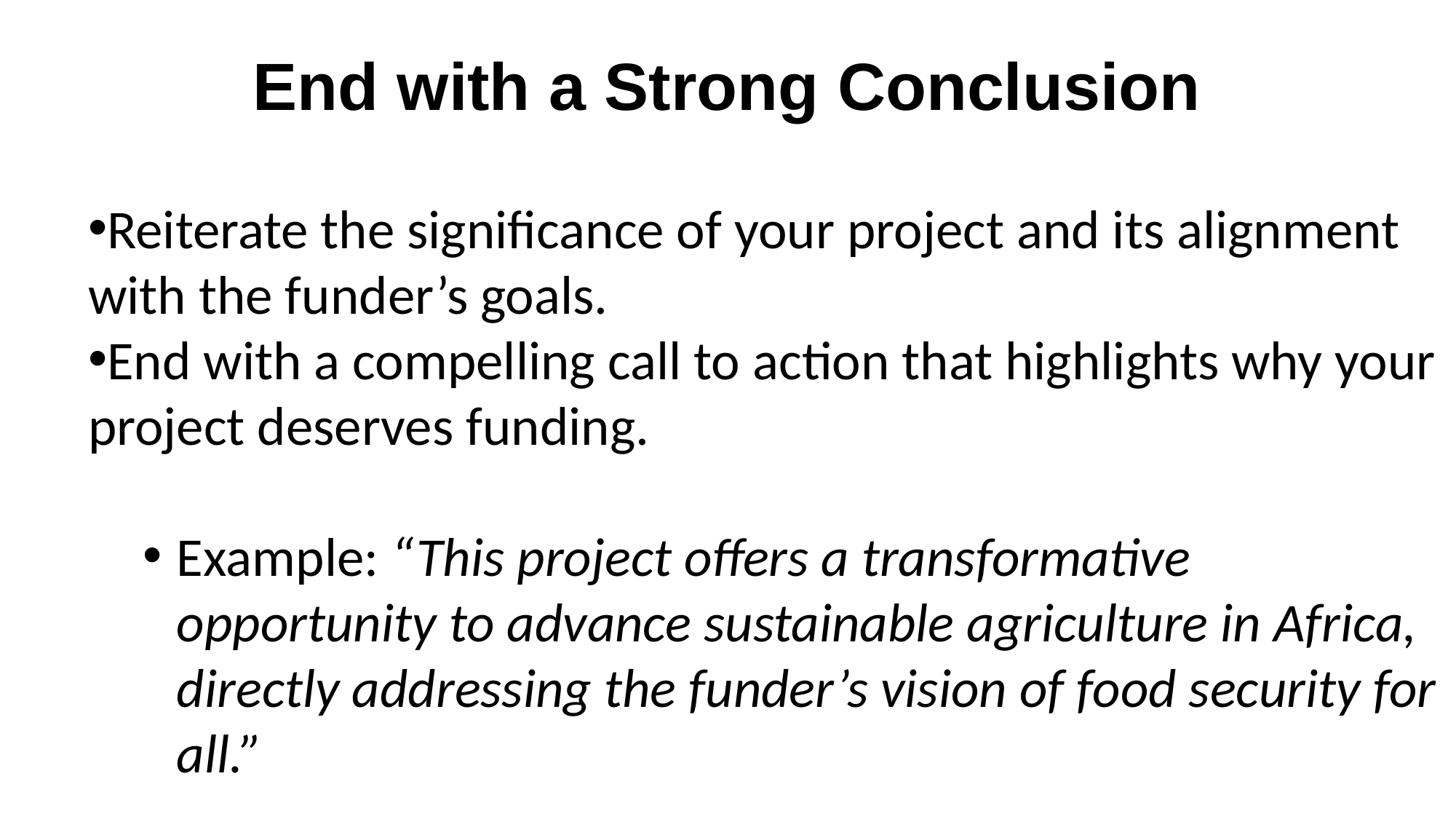

# End with a Strong Conclusion
Reiterate the significance of your project and its alignment with the funder’s goals.
End with a compelling call to action that highlights why your project deserves funding.

Example: “This project offers a transformative opportunity to advance sustainable agriculture in Africa, directly addressing the funder’s vision of food security for all.”